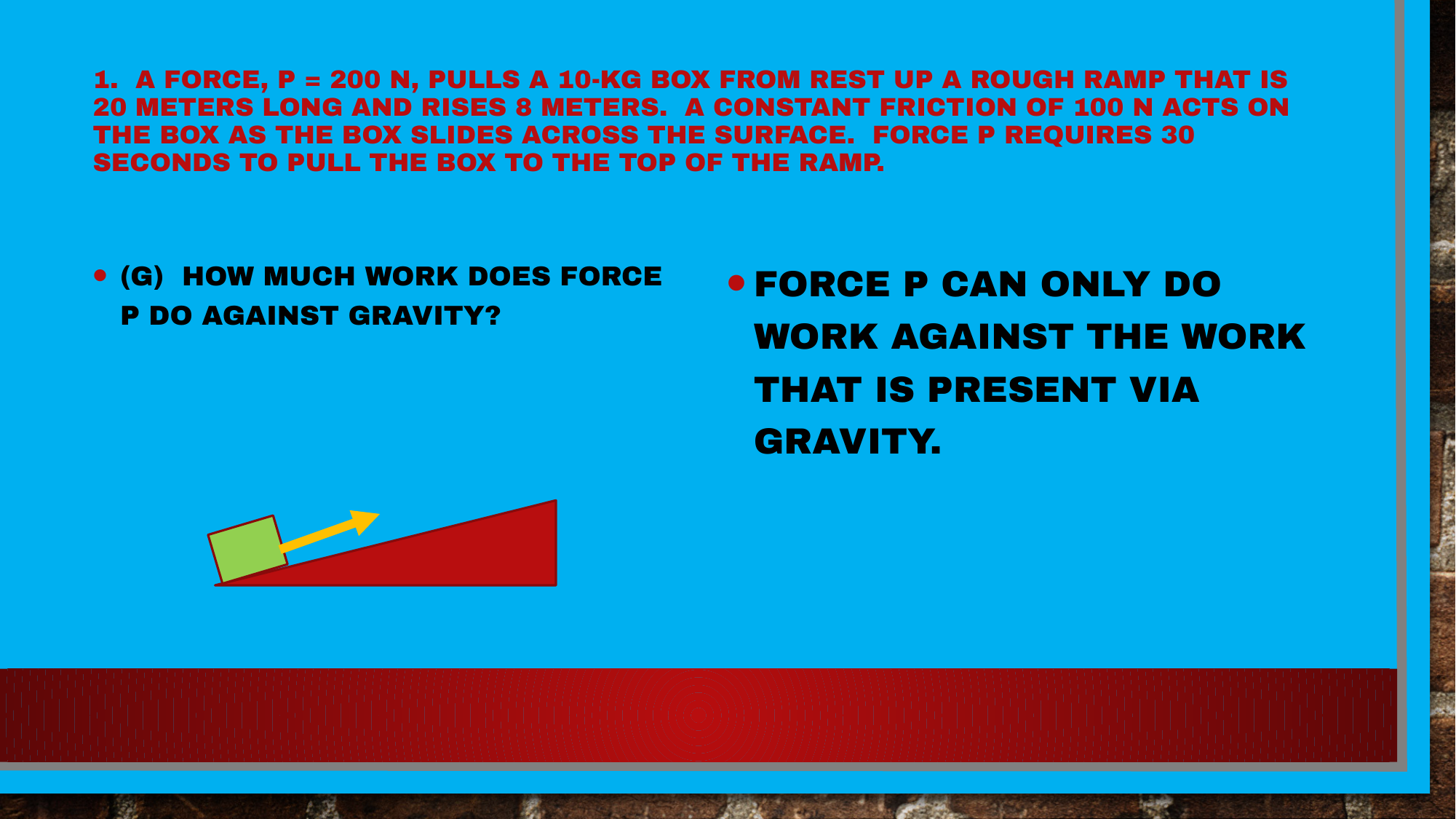

# 1.  A force, P = 200 N, pulls a 10-kg box from rest up a rough ramp that is 20 meters long and rises 8 meters.  A constant friction of 100 N acts on the box as the box slides across the surface.  Force P requires 30 seconds to pull the box to the top of the ramp.
(g)  How much work does force P do against gravity?
Force P can only do work against the work that is present via gravity.